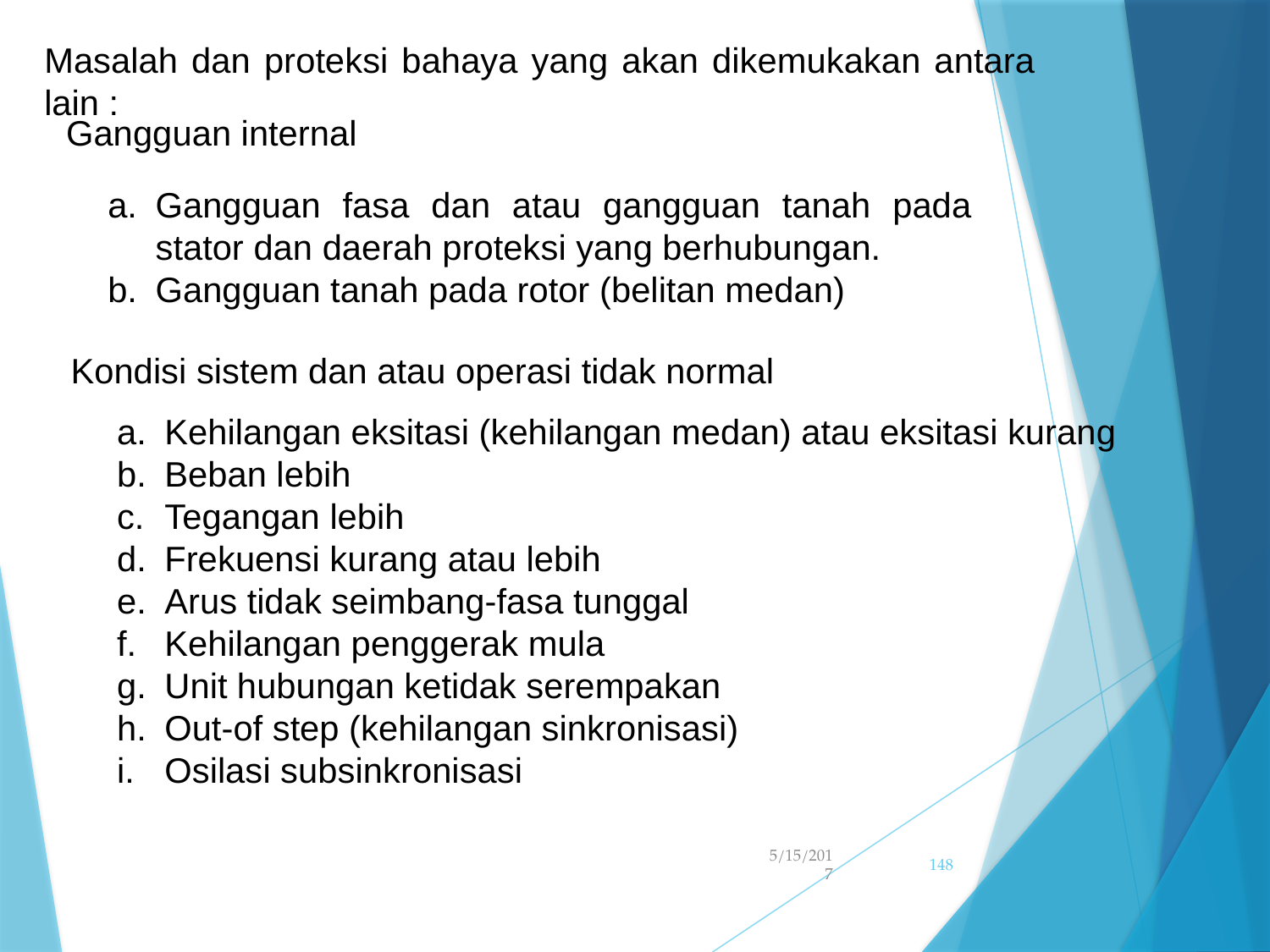

Masalah dan proteksi bahaya yang akan dikemukakan antara lain :
Gangguan internal
Gangguan fasa dan atau gangguan tanah pada stator dan daerah proteksi yang berhubungan.
Gangguan tanah pada rotor (belitan medan)
Kondisi sistem dan atau operasi tidak normal

Kehilangan eksitasi (kehilangan medan) atau eksitasi kurang
Beban lebih
Tegangan lebih
Frekuensi kurang atau lebih
Arus tidak seimbang-fasa tunggal
Kehilangan penggerak mula
Unit hubungan ketidak serempakan
Out-of step (kehilangan sinkronisasi)
Osilasi subsinkronisasi
5/15/2017
148